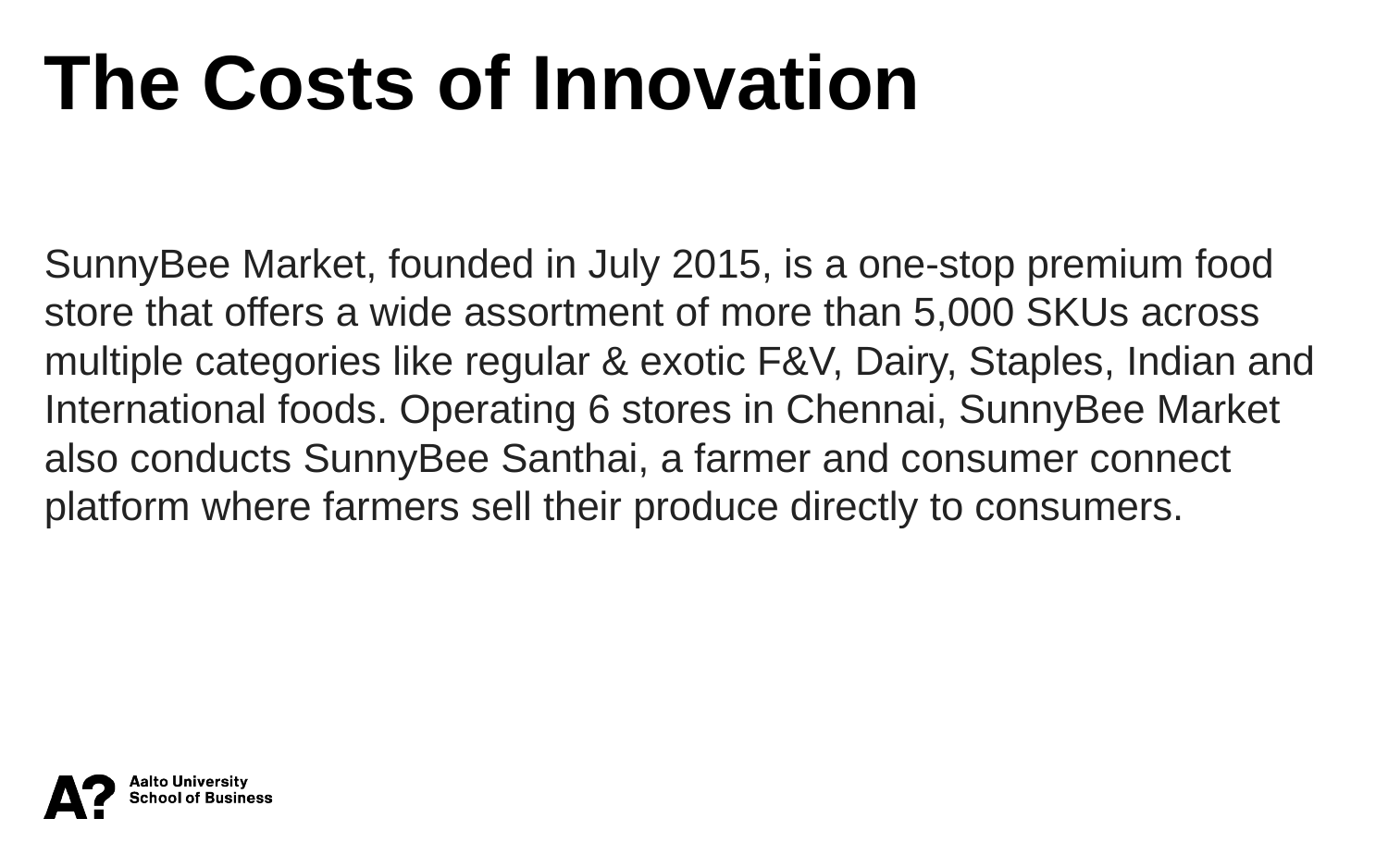

The Costs of Innovation
SunnyBee Market, founded in July 2015, is a one-stop premium food store that offers a wide assortment of more than 5,000 SKUs across multiple categories like regular & exotic F&V, Dairy, Staples, Indian and International foods. Operating 6 stores in Chennai, SunnyBee Market also conducts SunnyBee Santhai, a farmer and consumer connect platform where farmers sell their produce directly to consumers.